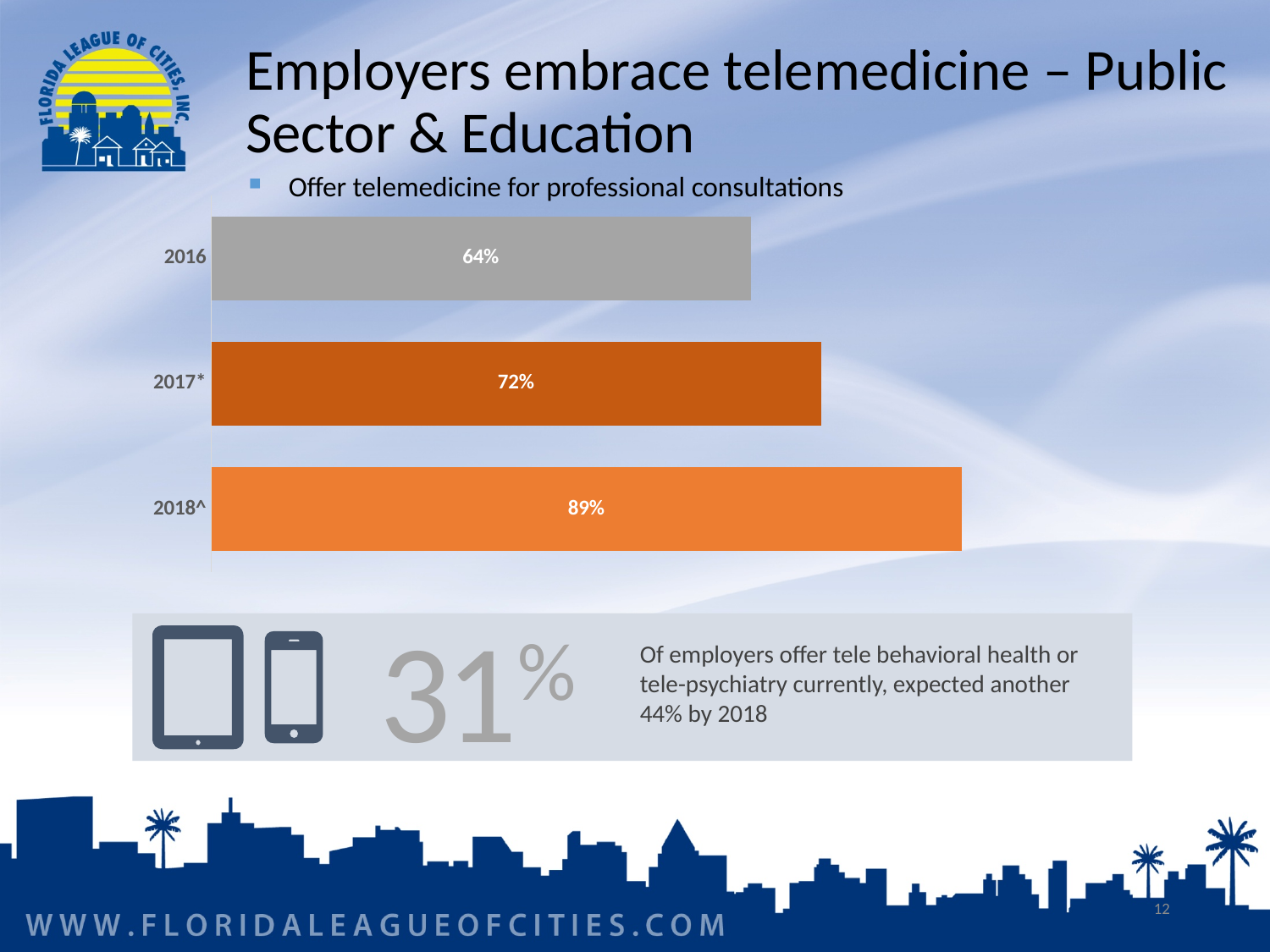

# Employers embrace telemedicine – Public Sector & Education
Offer telemedicine for professional consultations

### Chart

| Category | Series 1 |
|---|---|
| 2016 | 0.6388889 |
| 2017* | 0.7222222 |
| 2018^ | 0.8888889 |
31%

Of employers offer tele behavioral health or tele-psychiatry currently, expected another 44% by 2018
12